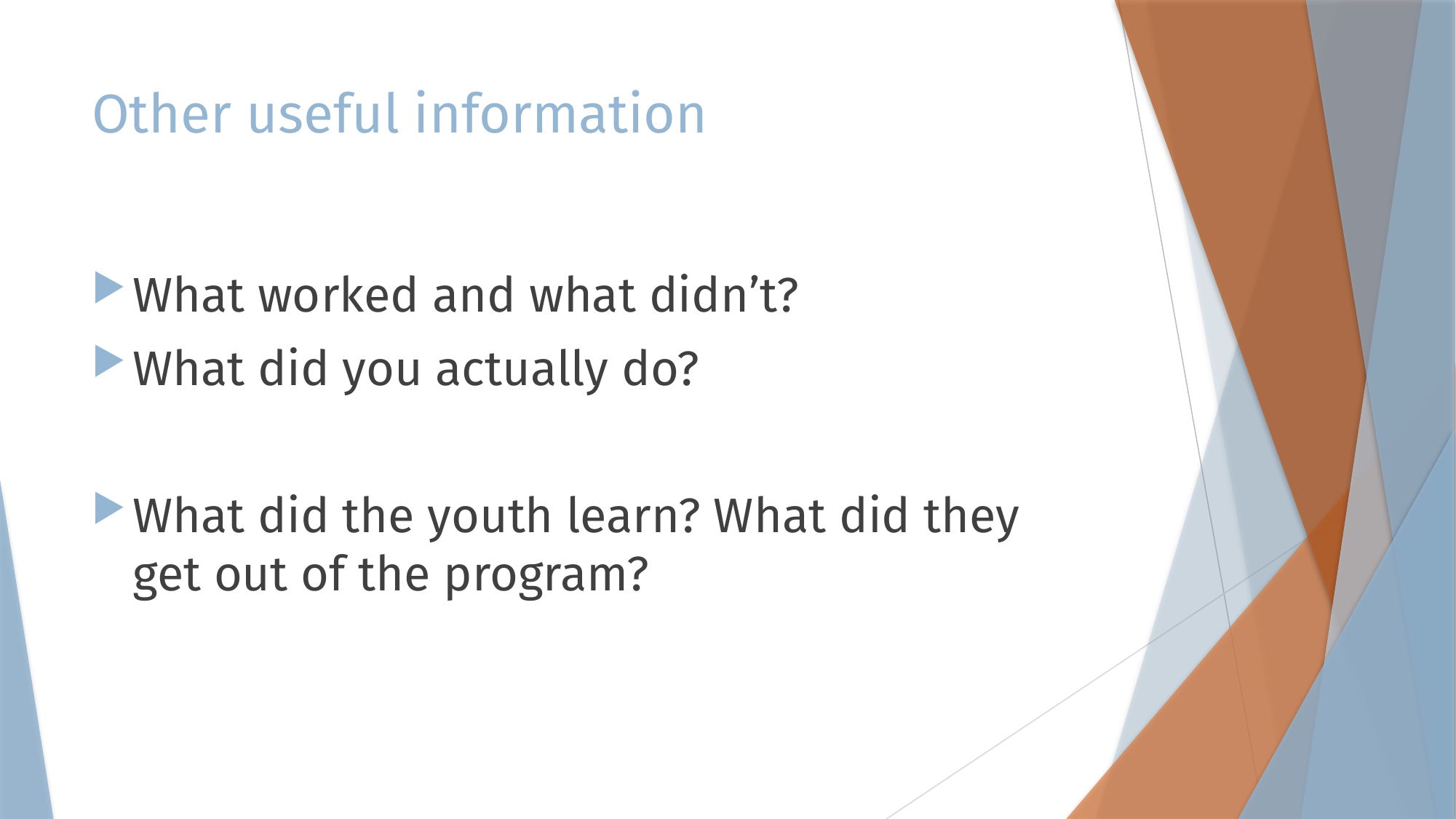

# Other useful information
What worked and what didn’t?
What did you actually do?

What did the youth learn? What did they get out of the program?